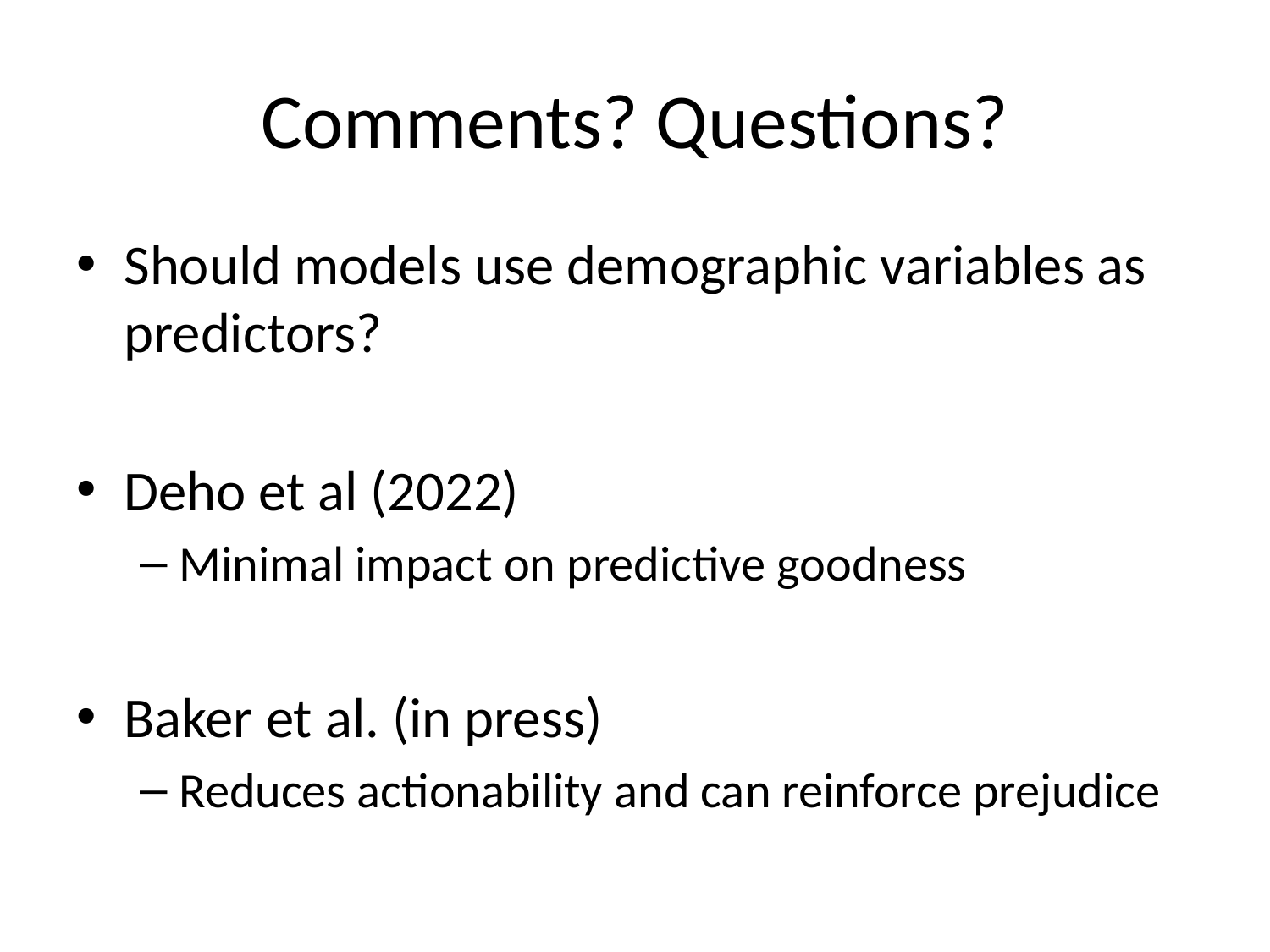

# Comments? Questions?
Should models use demographic variables as predictors?

Deho et al (2022)
Minimal impact on predictive goodness

Baker et al. (in press)
Reduces actionability and can reinforce prejudice